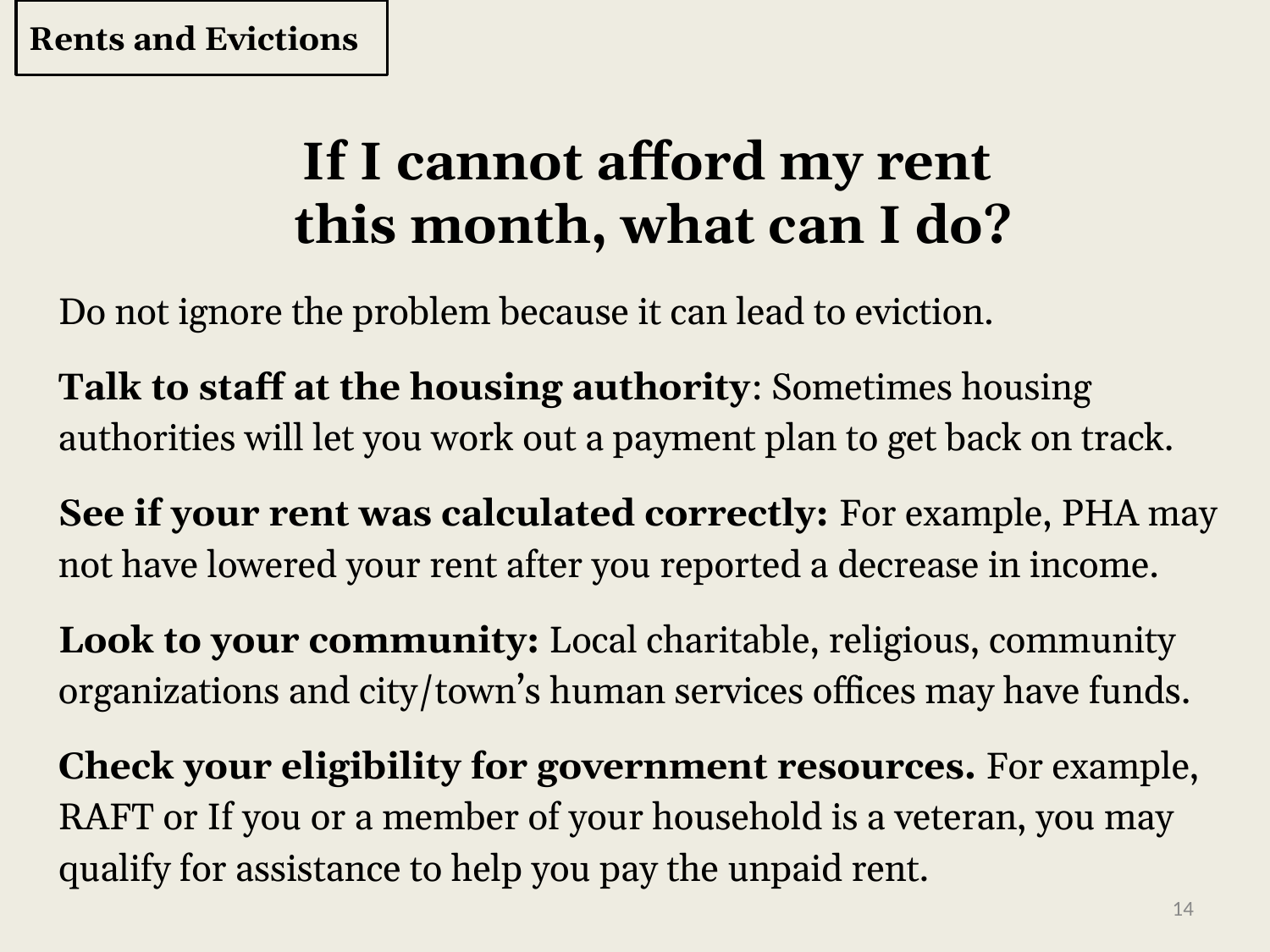

# Rents and Evictions
If I cannot afford my rent
this month, what can I do?

Do not ignore the problem because it can lead to eviction.

Talk to staff at the housing authority: Sometimes housing authorities will let you work out a payment plan to get back on track.

See if your rent was calculated correctly: For example, PHA may not have lowered your rent after you reported a decrease in income.

Look to your community: Local charitable, religious, community organizations and city/town’s human services offices may have funds.
Check your eligibility for government resources. For example, RAFT or If you or a member of your household is a veteran, you may qualify for assistance to help you pay the unpaid rent.

14